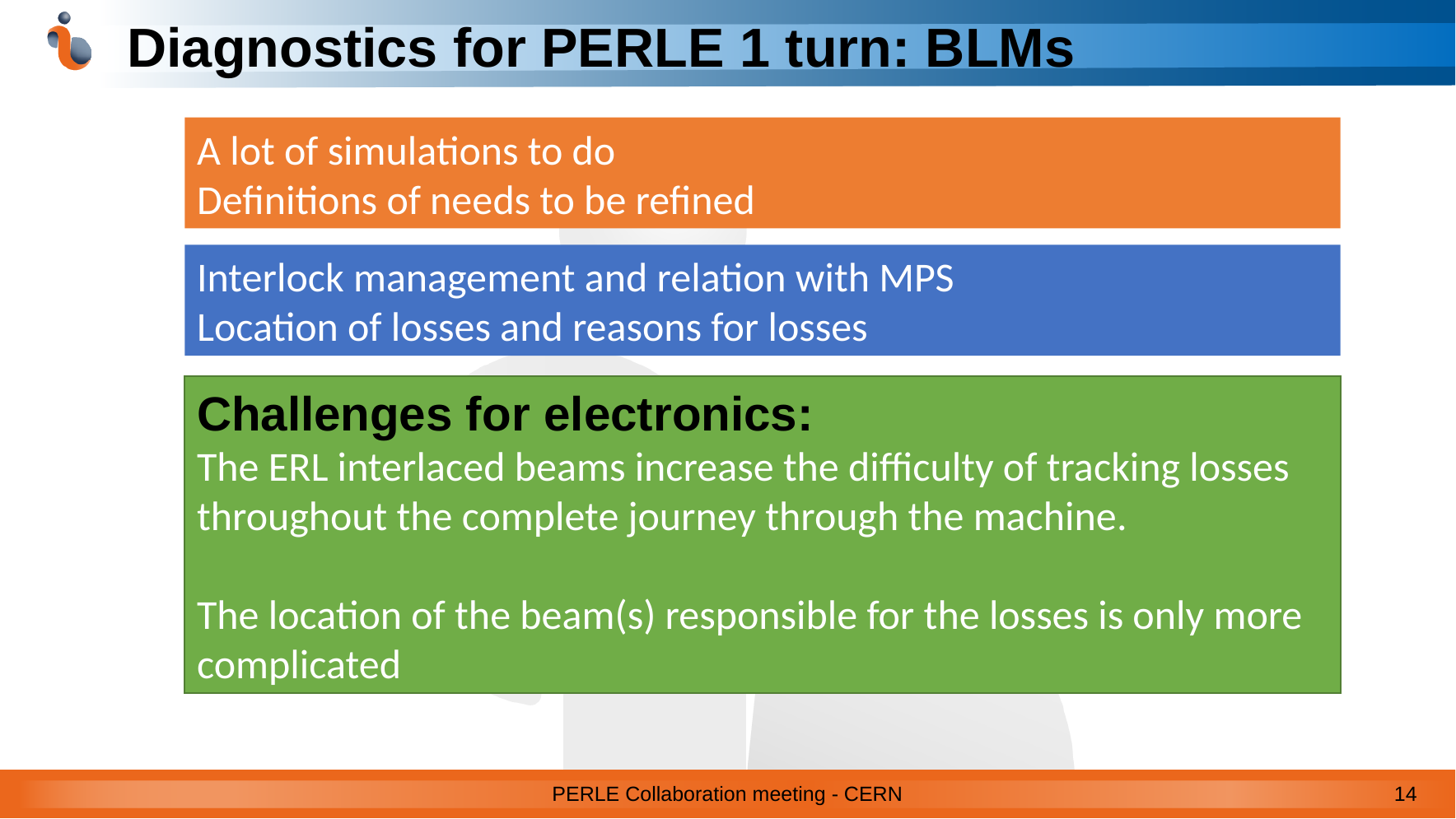

# Diagnostics for PERLE 1 turn: BLMs
A lot of simulations to do
Definitions of needs to be refined
Interlock management and relation with MPS
Location of losses and reasons for losses
Challenges for electronics:
The ERL interlaced beams increase the difficulty of tracking losses throughout the complete journey through the machine.

The location of the beam(s) responsible for the losses is only more complicated
PERLE Collaboration meeting - CERN
14